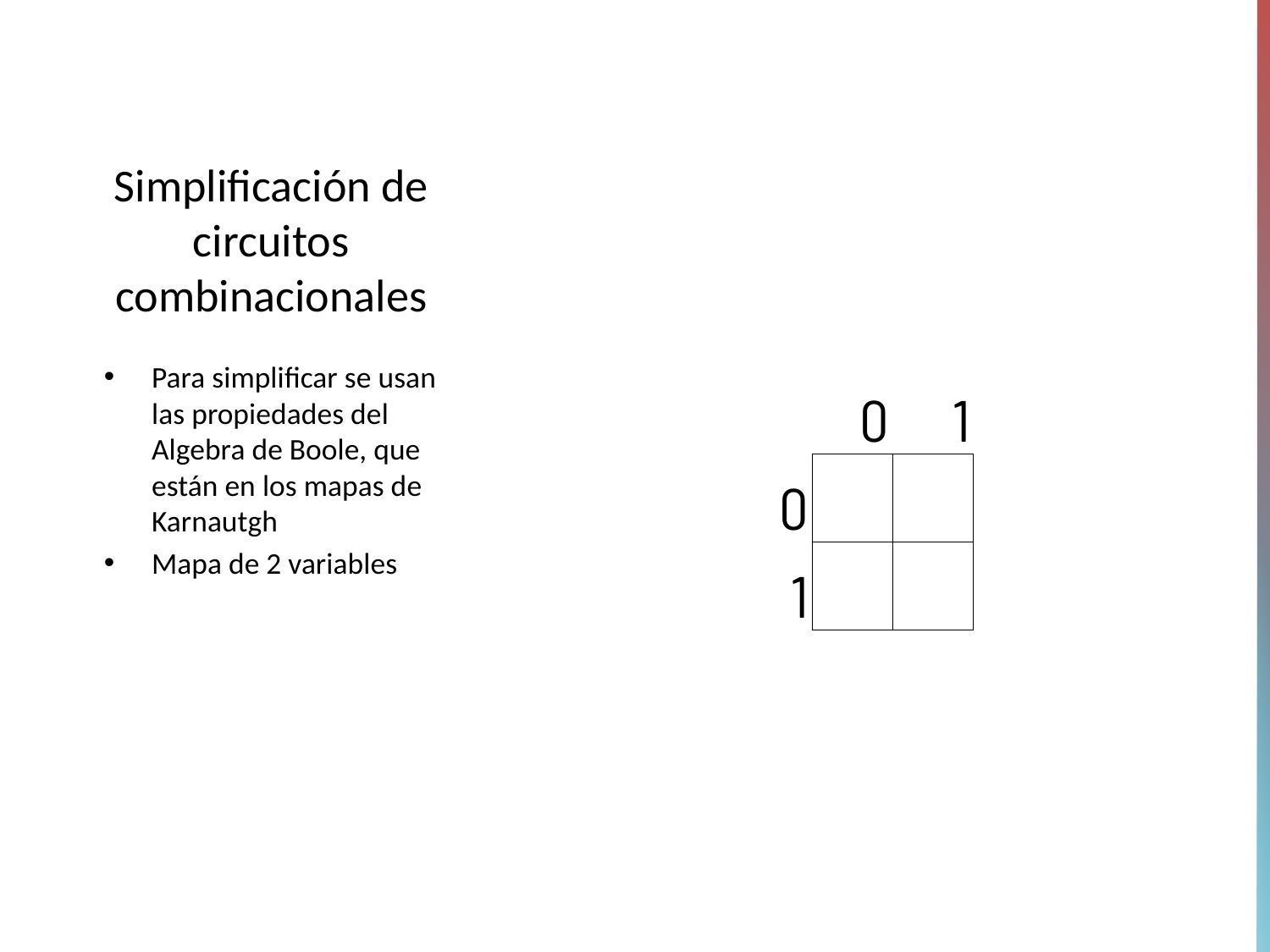

# Simplificación de circuitos combinacionales
|  | 0 | 1 |
| --- | --- | --- |
| 0 |  |  |
| 1 |  |  |
Para simplificar se usan las propiedades del Algebra de Boole, que están en los mapas de Karnautgh
Mapa de 2 variables